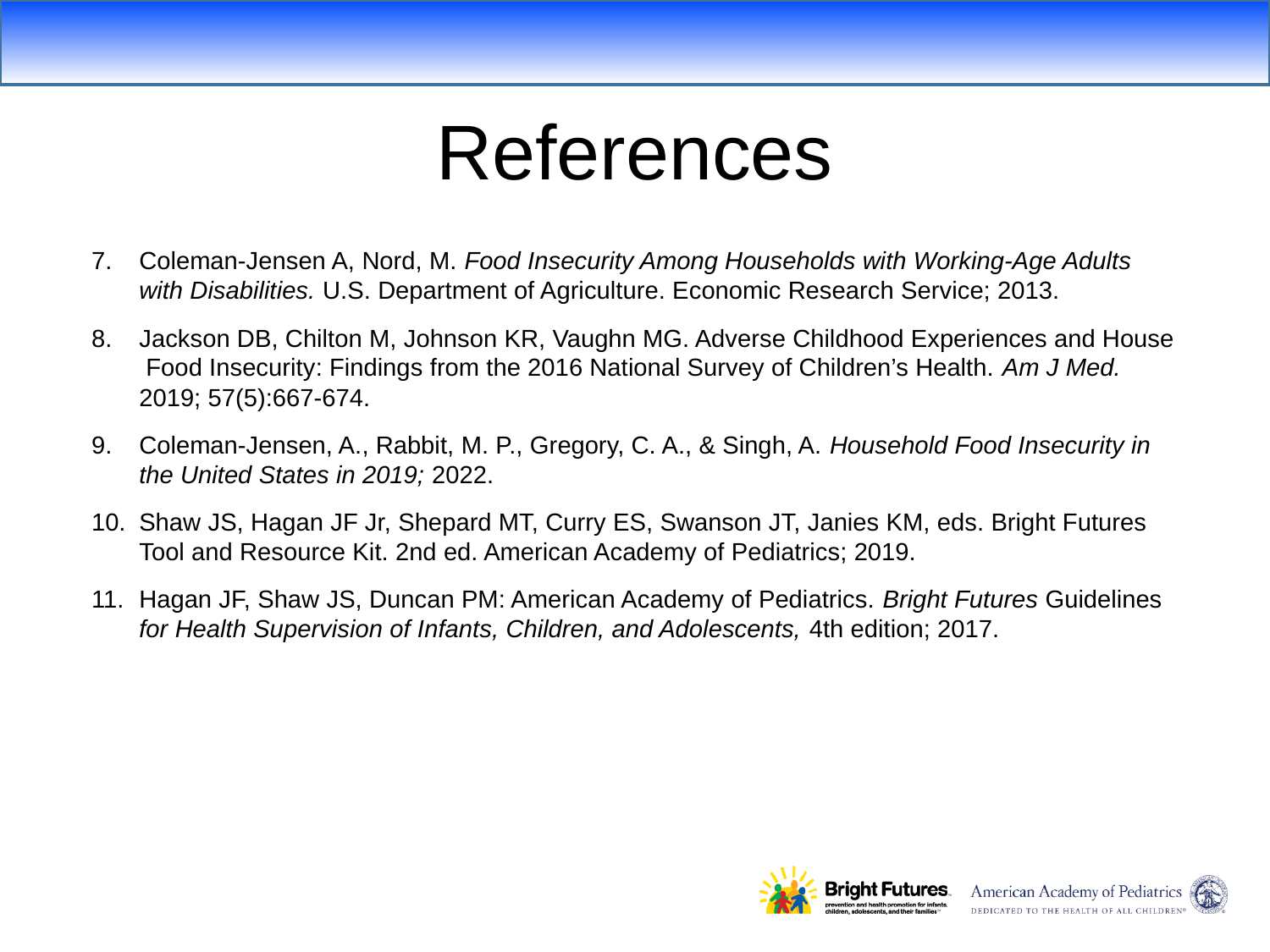

References
Coleman-Jensen A, Nord, M. Food Insecurity Among Households with Working-Age Adults with Disabilities. U.S. Department of Agriculture. Economic Research Service; 2013.
Jackson DB, Chilton M, Johnson KR, Vaughn MG. Adverse Childhood Experiences and House  Food Insecurity: Findings from the 2016 National Survey of Children’s Health. Am J Med. 2019; 57(5):667-674.
Coleman-Jensen, A., Rabbit, M. P., Gregory, C. A., & Singh, A. Household Food Insecurity in the United States in 2019; 2022.
Shaw JS, Hagan JF Jr, Shepard MT, Curry ES, Swanson JT, Janies KM, eds. Bright Futures Tool and Resource Kit. 2nd ed. American Academy of Pediatrics; 2019.
Hagan JF, Shaw JS, Duncan PM: American Academy of Pediatrics. Bright Futures Guidelines for Health Supervision of Infants, Children, and Adolescents, 4th edition; 2017.